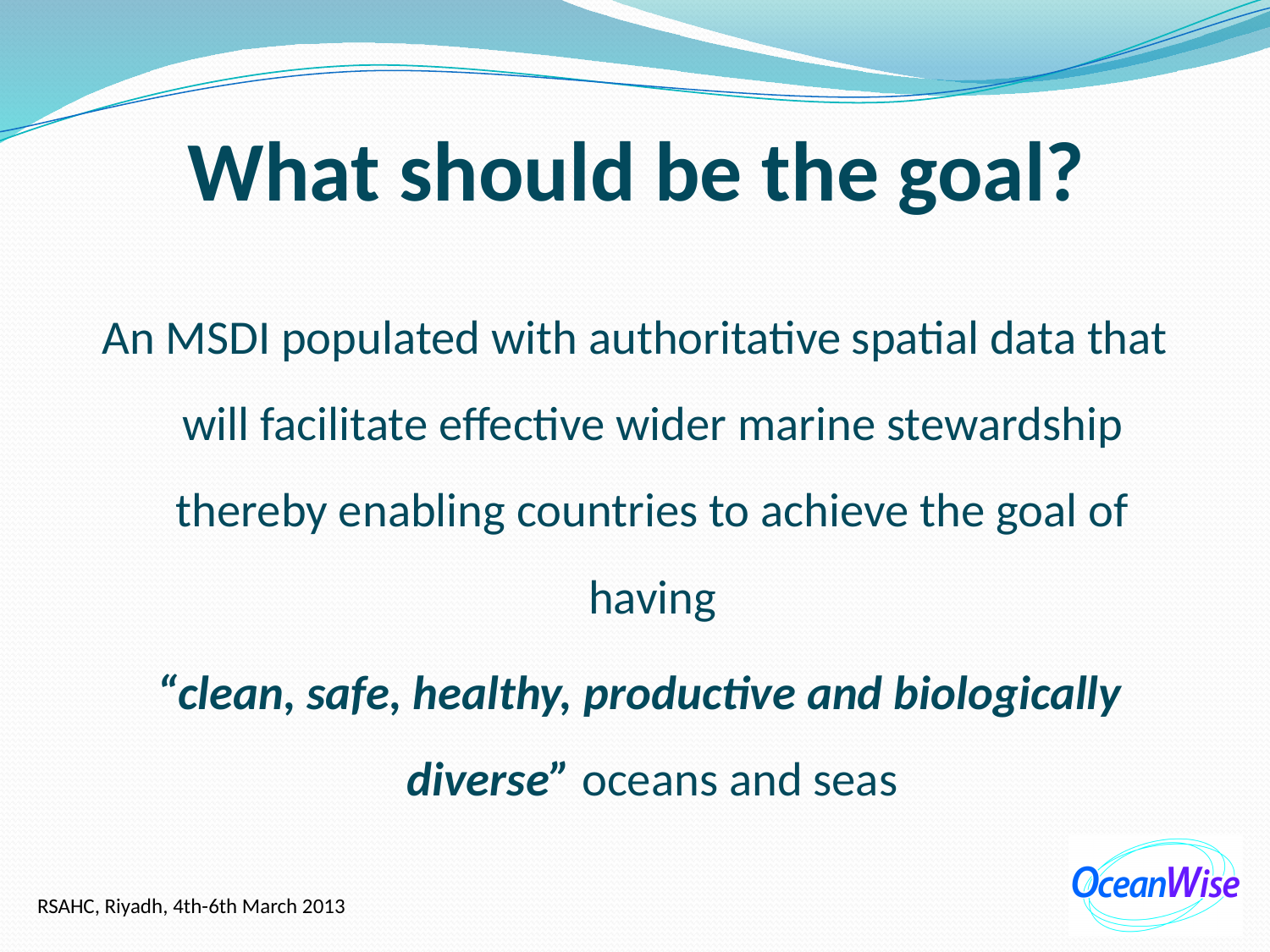

# What should be the goal?

An MSDI populated with authoritative spatial data that will facilitate effective wider marine stewardship thereby enabling countries to achieve the goal of having
 “clean, safe, healthy, productive and biologically diverse” oceans and seas
RSAHC, Riyadh, 4th-6th March 2013